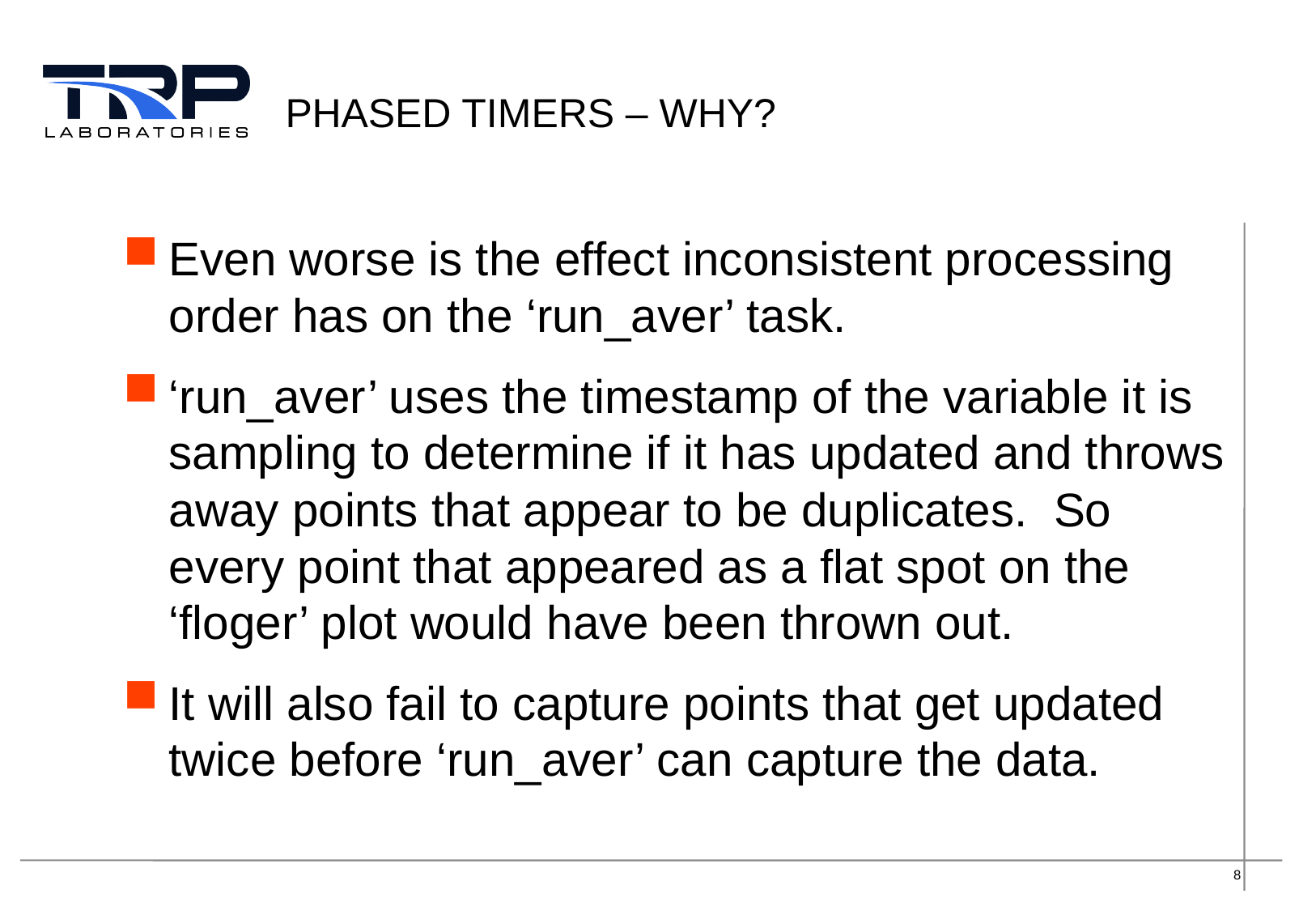

# Phased timers – Why?
Even worse is the effect inconsistent processing order has on the ‘run_aver’ task.
‘run_aver’ uses the timestamp of the variable it is sampling to determine if it has updated and throws away points that appear to be duplicates.  So every point that appeared as a flat spot on the ‘floger’ plot would have been thrown out.
It will also fail to capture points that get updated twice before ‘run_aver’ can capture the data.